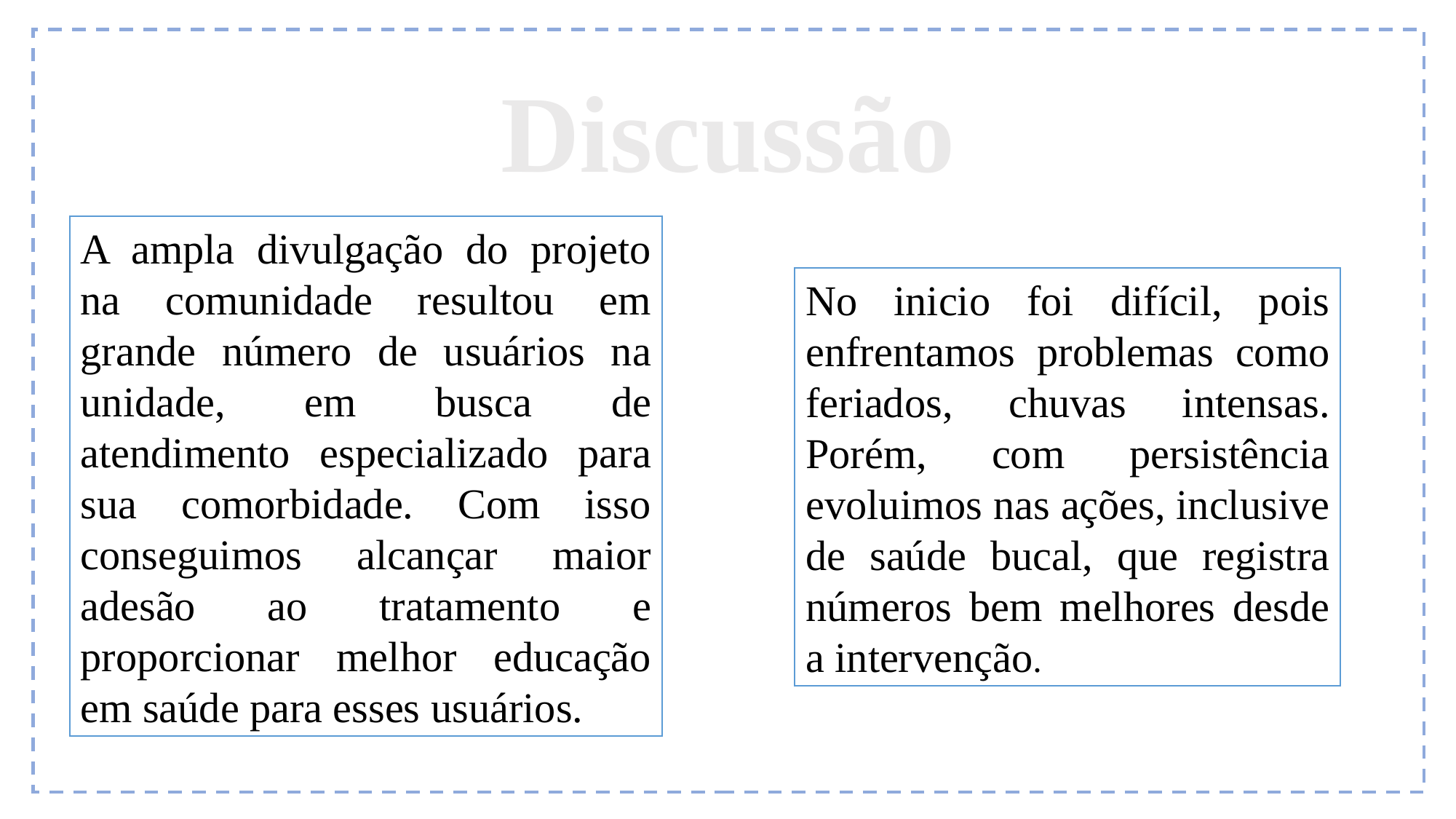

Discussão
A ampla divulgação do projeto na comunidade resultou em grande número de usuários na unidade, em busca de atendimento especializado para sua comorbidade. Com isso conseguimos alcançar maior adesão ao tratamento e proporcionar melhor educação em saúde para esses usuários.
No inicio foi difícil, pois enfrentamos problemas como feriados, chuvas intensas. Porém, com persistência evoluimos nas ações, inclusive de saúde bucal, que registra números bem melhores desde a intervenção.